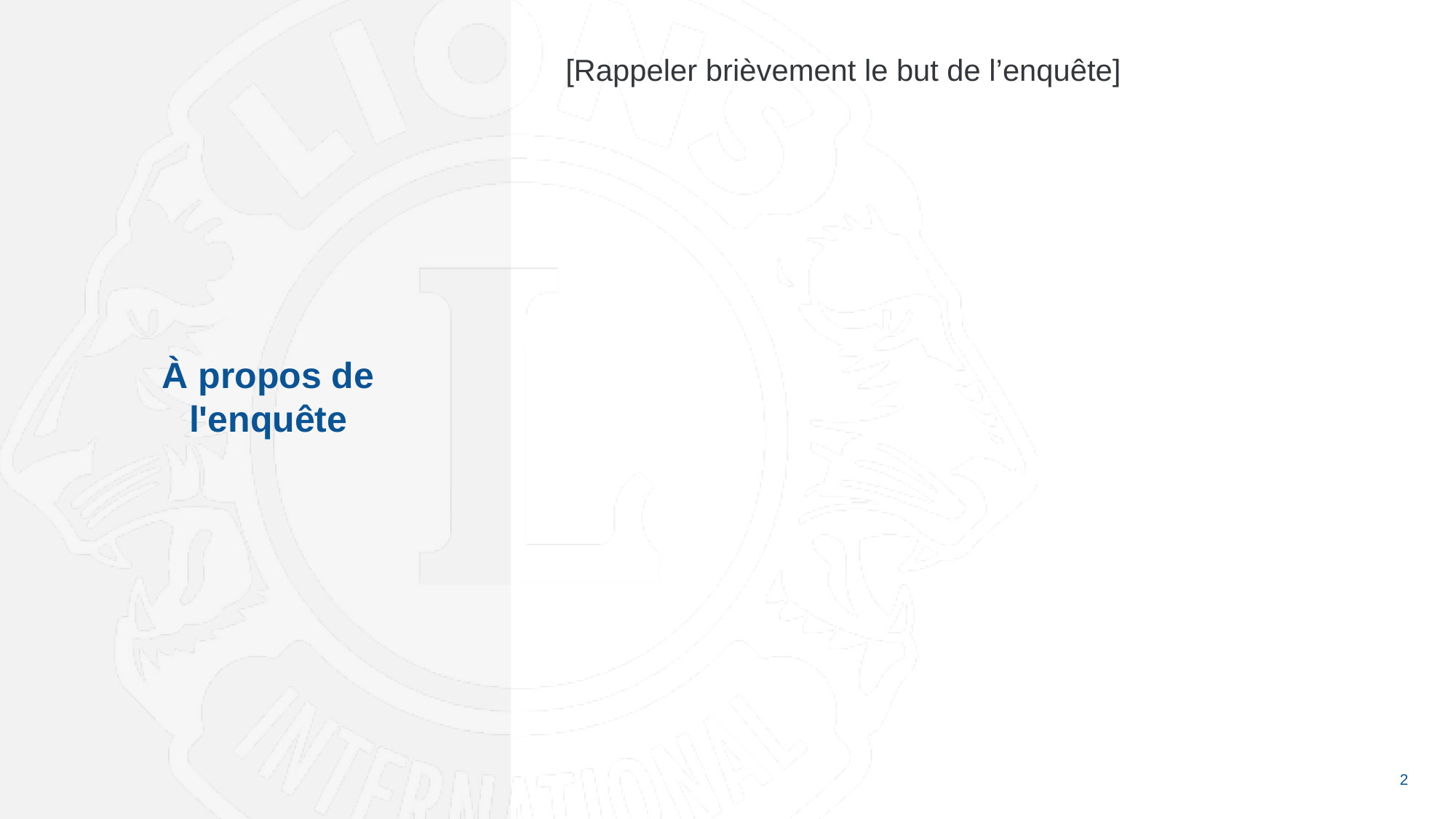

[Rappeler brièvement le but de l’enquête]
À propos de l'enquête